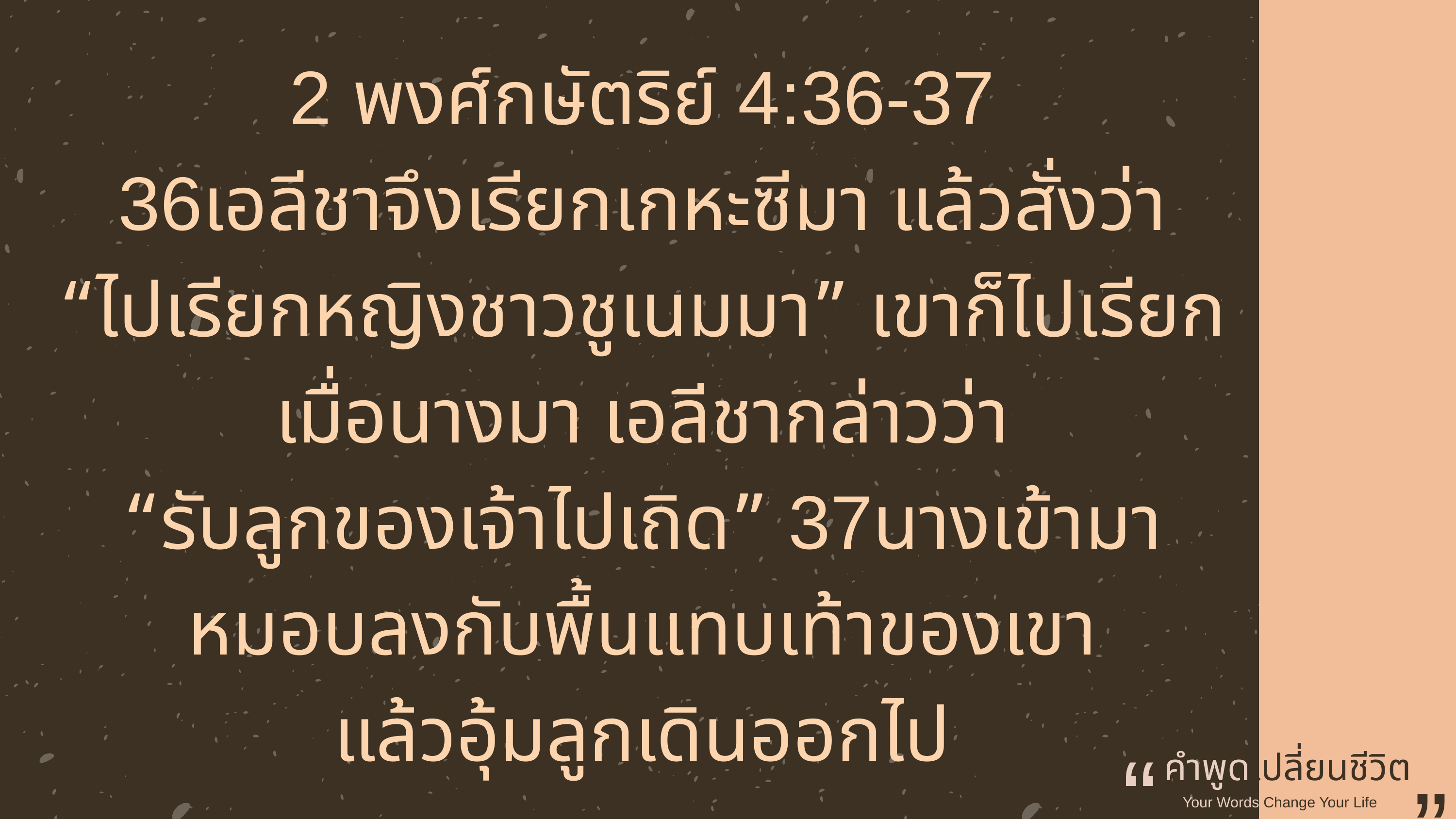

2 พงศ์กษัตริย์ 4:36-37
36เอลีชาจึงเรียกเกหะซีมา แล้วสั่งว่า “ไปเรียกหญิงชาวชูเนมมา” เขาก็ไปเรียก เมื่อนางมา เอลีชากล่าวว่า
“รับลูกของเจ้าไปเถิด” 37นางเข้ามาหมอบลงกับพื้นแทบเท้าของเขา
แล้วอุ้มลูกเดินออกไป
“
คำพูดเปลี่ยนชีวิต
”
Your Words Change Your Life